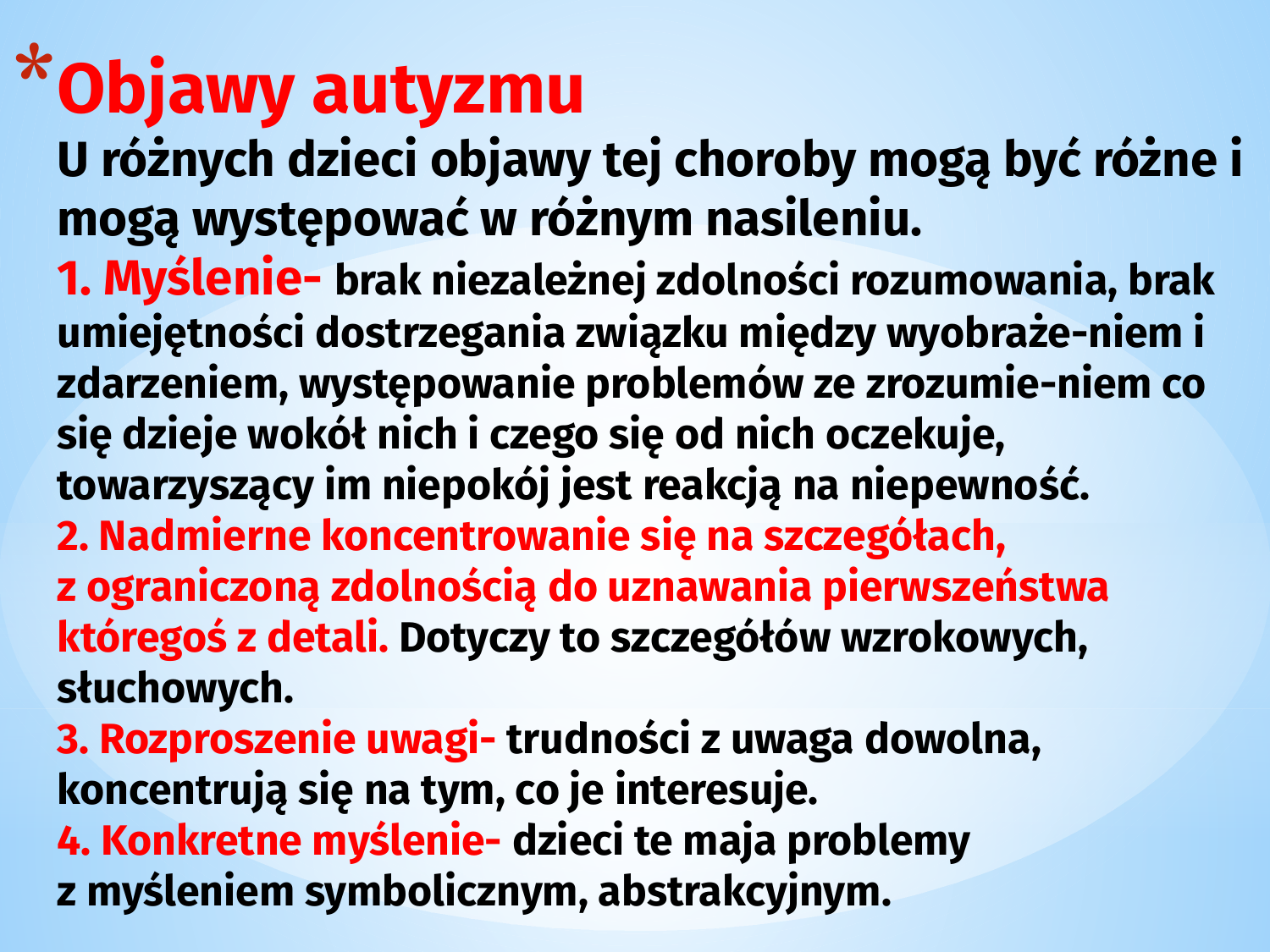

# Objawy autyzmu U różnych dzieci objawy tej choroby mogą być różne i mogą występować w różnym nasileniu. 1. Myślenie- brak niezależnej zdolności rozumowania, brak umiejętności dostrzegania związku między wyobraże-niem i zdarzeniem, występowanie problemów ze zrozumie-niem co się dzieje wokół nich i czego się od nich oczekuje, towarzyszący im niepokój jest reakcją na niepewność. 2. Nadmierne koncentrowanie się na szczegółach, z ograniczoną zdolnością do uznawania pierwszeństwa któregoś z detali. Dotyczy to szczegółów wzrokowych, słuchowych. 3. Rozproszenie uwagi- trudności z uwaga dowolna, koncentrują się na tym, co je interesuje. 4. Konkretne myślenie- dzieci te maja problemy z myśleniem symbolicznym, abstrakcyjnym.